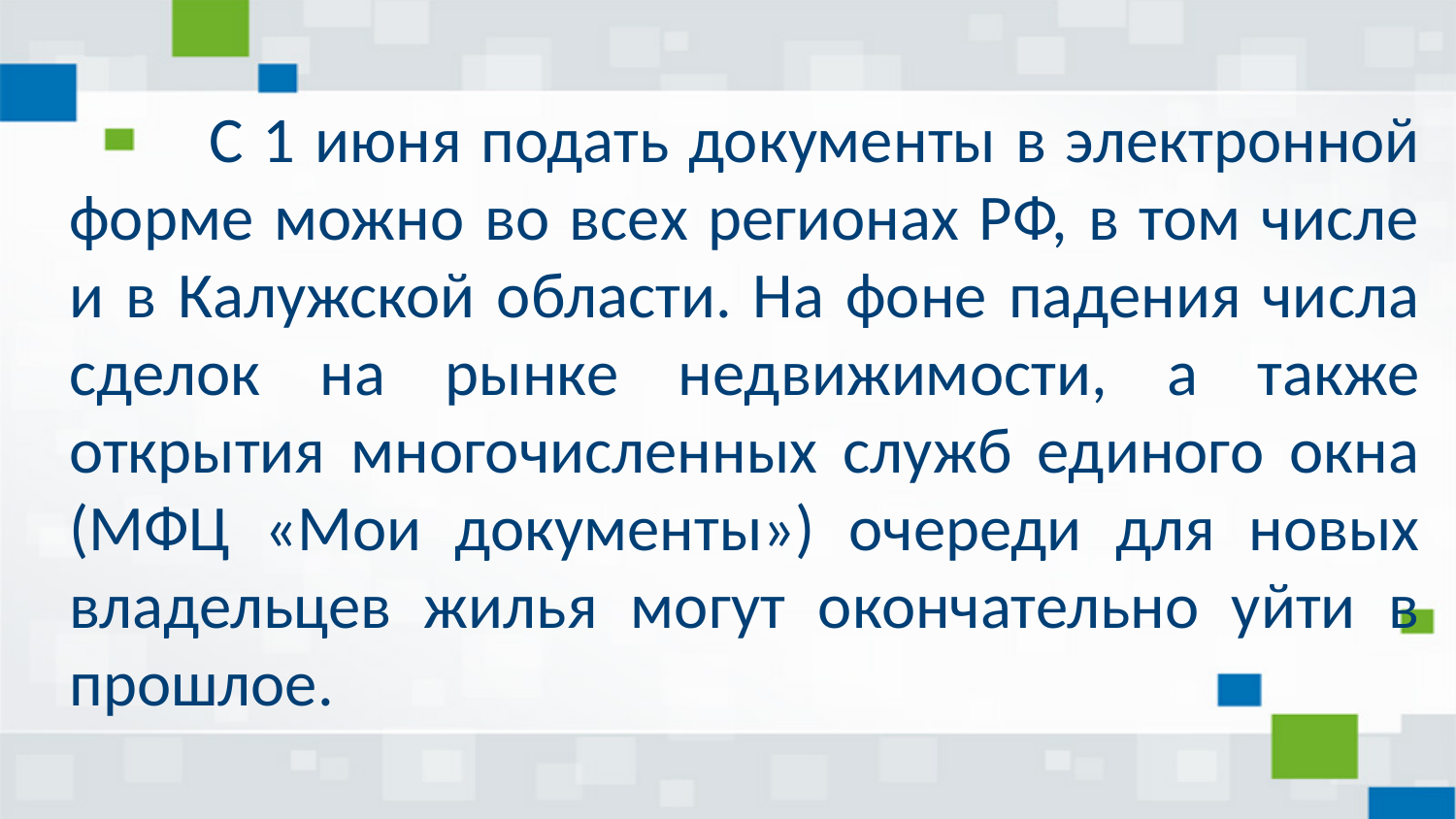

С 1 июня подать документы в электронной форме можно во всех регионах РФ, в том числе и в Калужской области. На фоне падения числа сделок на рынке недвижимости, а также открытия многочисленных служб единого окна (МФЦ «Мои документы») очереди для новых владельцев жилья могут окончательно уйти в прошлое.